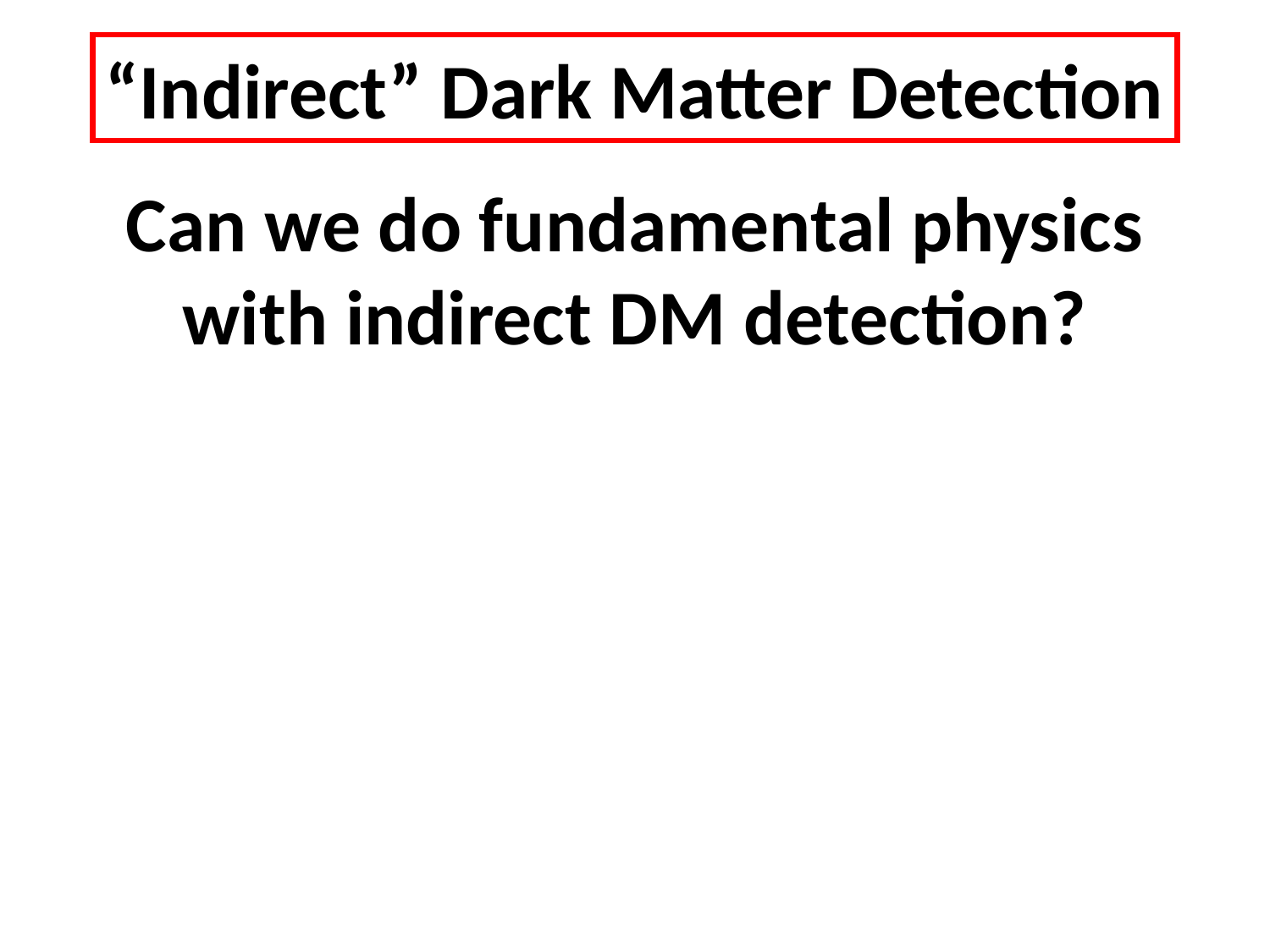

“Indirect” Dark Matter Detection
Can we do fundamental physics
with indirect DM detection?